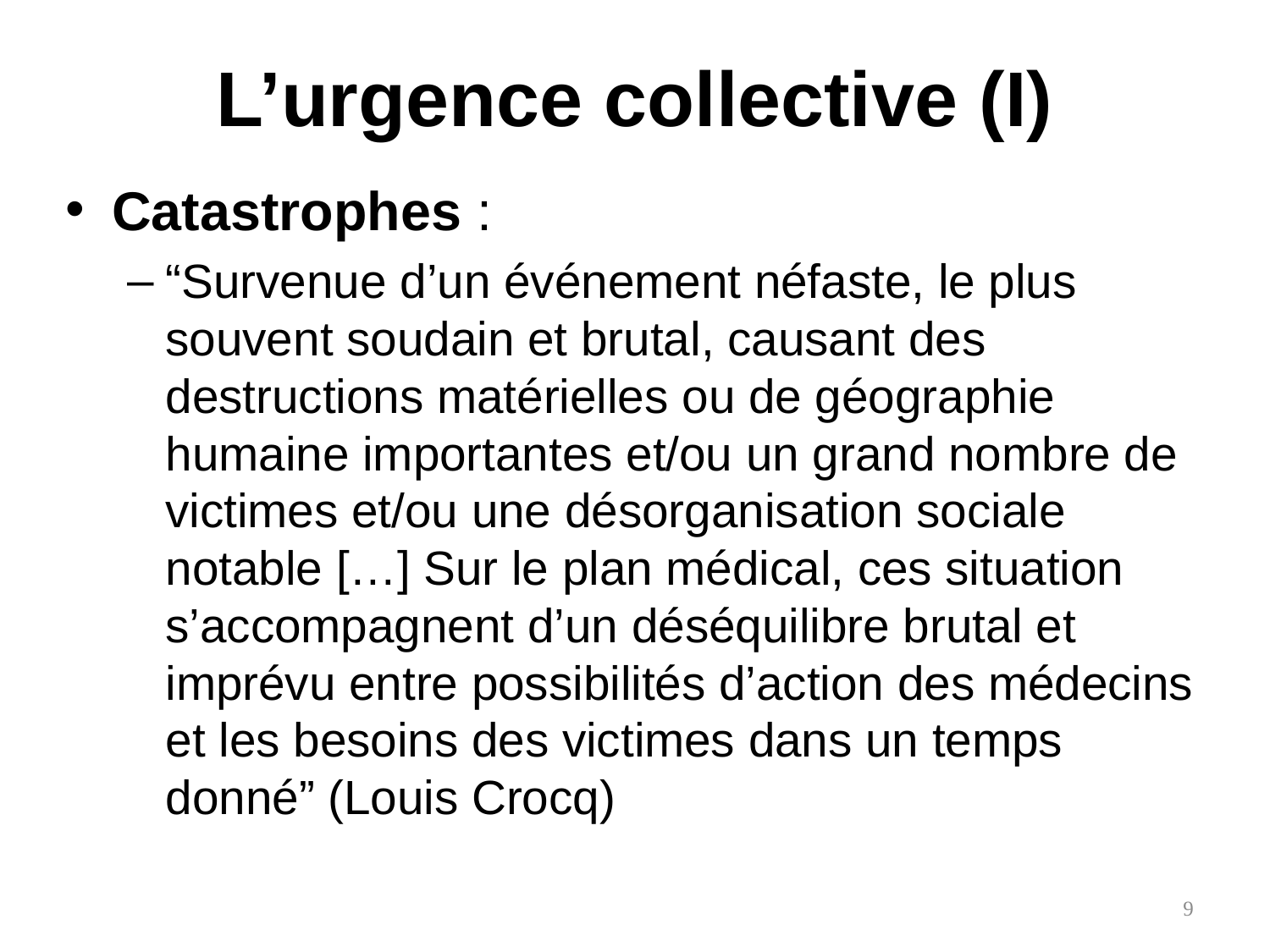

# L’urgence collective (I)
Catastrophes :
“Survenue d’un événement néfaste, le plus souvent soudain et brutal, causant des destructions matérielles ou de géographie humaine importantes et/ou un grand nombre de victimes et/ou une désorganisation sociale notable […] Sur le plan médical, ces situation s’accompagnent d’un déséquilibre brutal et imprévu entre possibilités d’action des médecins et les besoins des victimes dans un temps donné” (Louis Crocq)
9